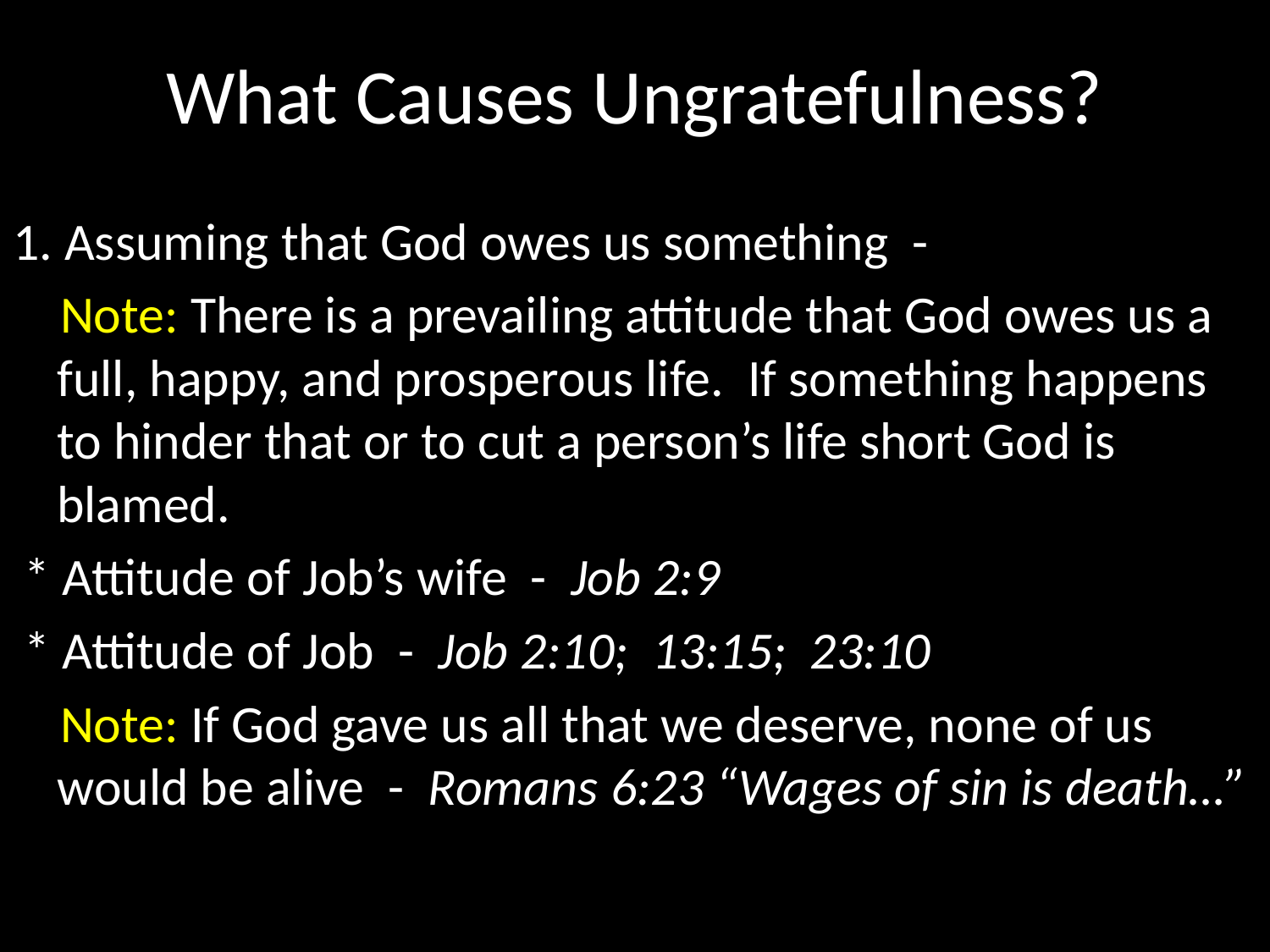

# What Causes Ungratefulness?
1. Assuming that God owes us something  -
    Note: There is a prevailing attitude that God owes us a full, happy, and prosperous life.  If something happens to hinder that or to cut a person’s life short God is blamed.
 * Attitude of Job’s wife  -  Job 2:9
 * Attitude of Job  -  Job 2:10;  13:15;  23:10
    Note: If God gave us all that we deserve, none of us would be alive  -  Romans 6:23 “Wages of sin is death…”